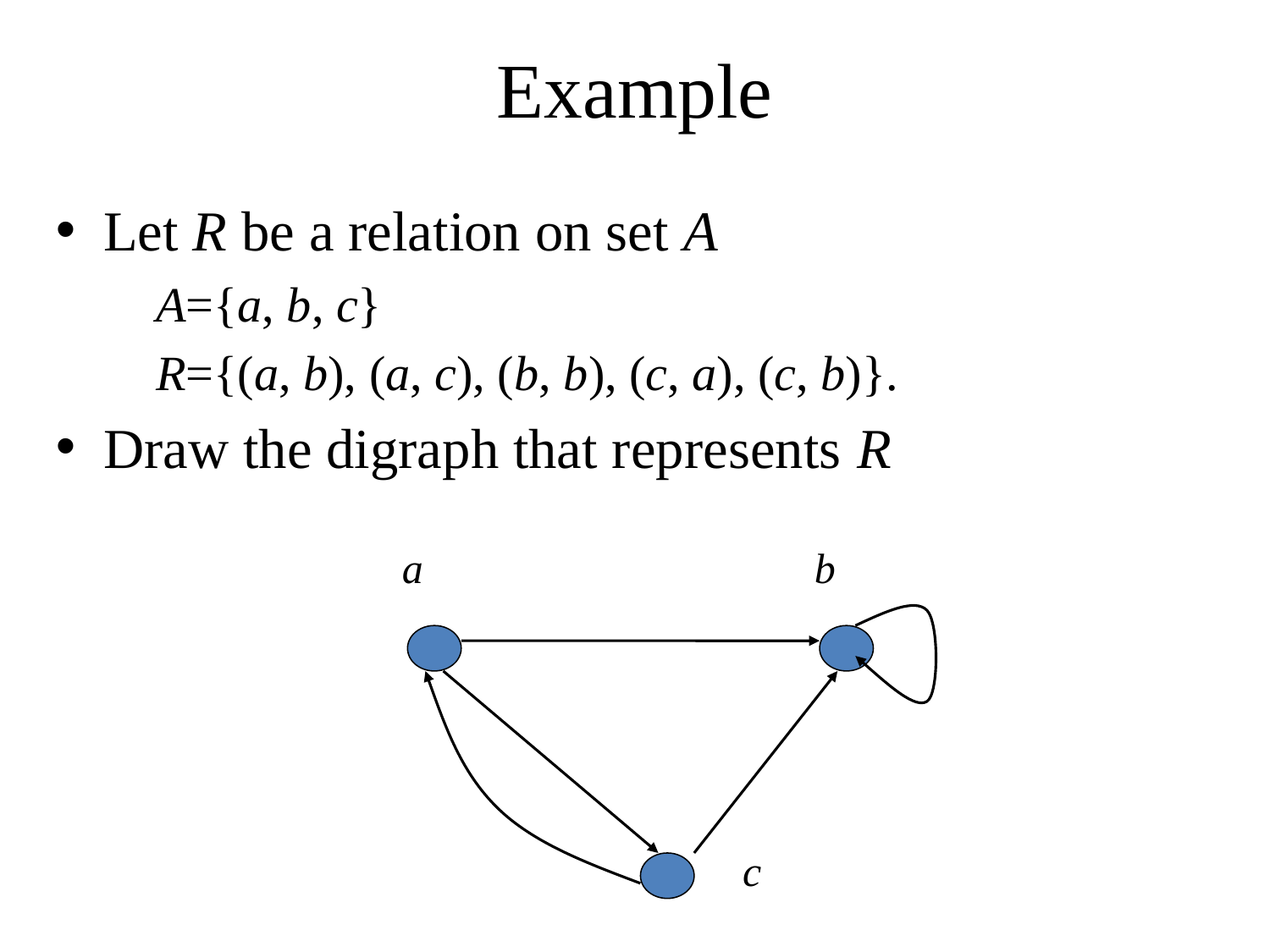

# Example
Let R be a relation on set A
   A={a, b, c}
   R={(a, b), (a, c), (b, b), (c, a), (c, b)}.
Draw the digraph that represents R
a
b

c